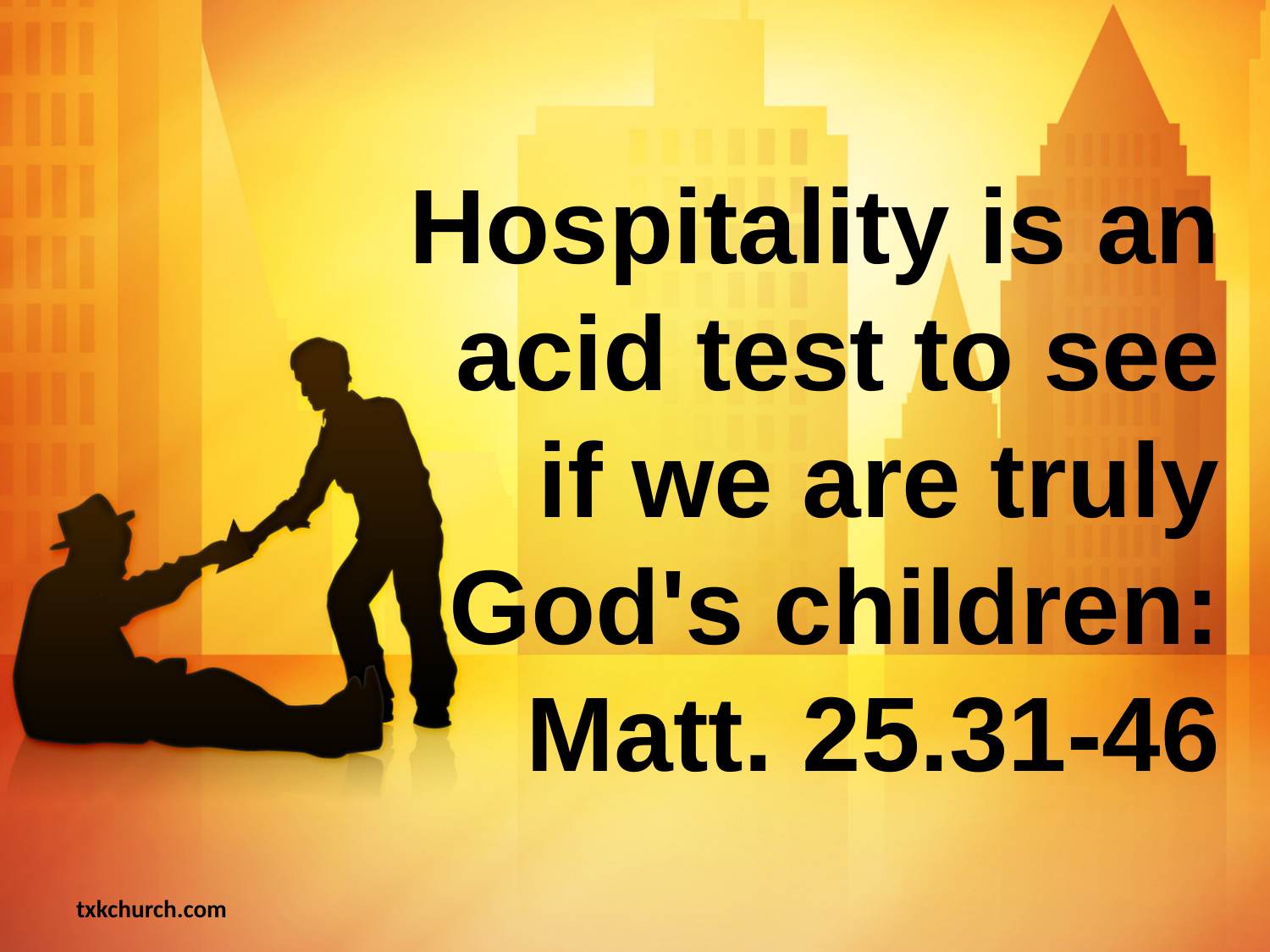

Hospitality is an acid test to see if we are truly God's children:
Matt. 25.31-46
txkchurch.com